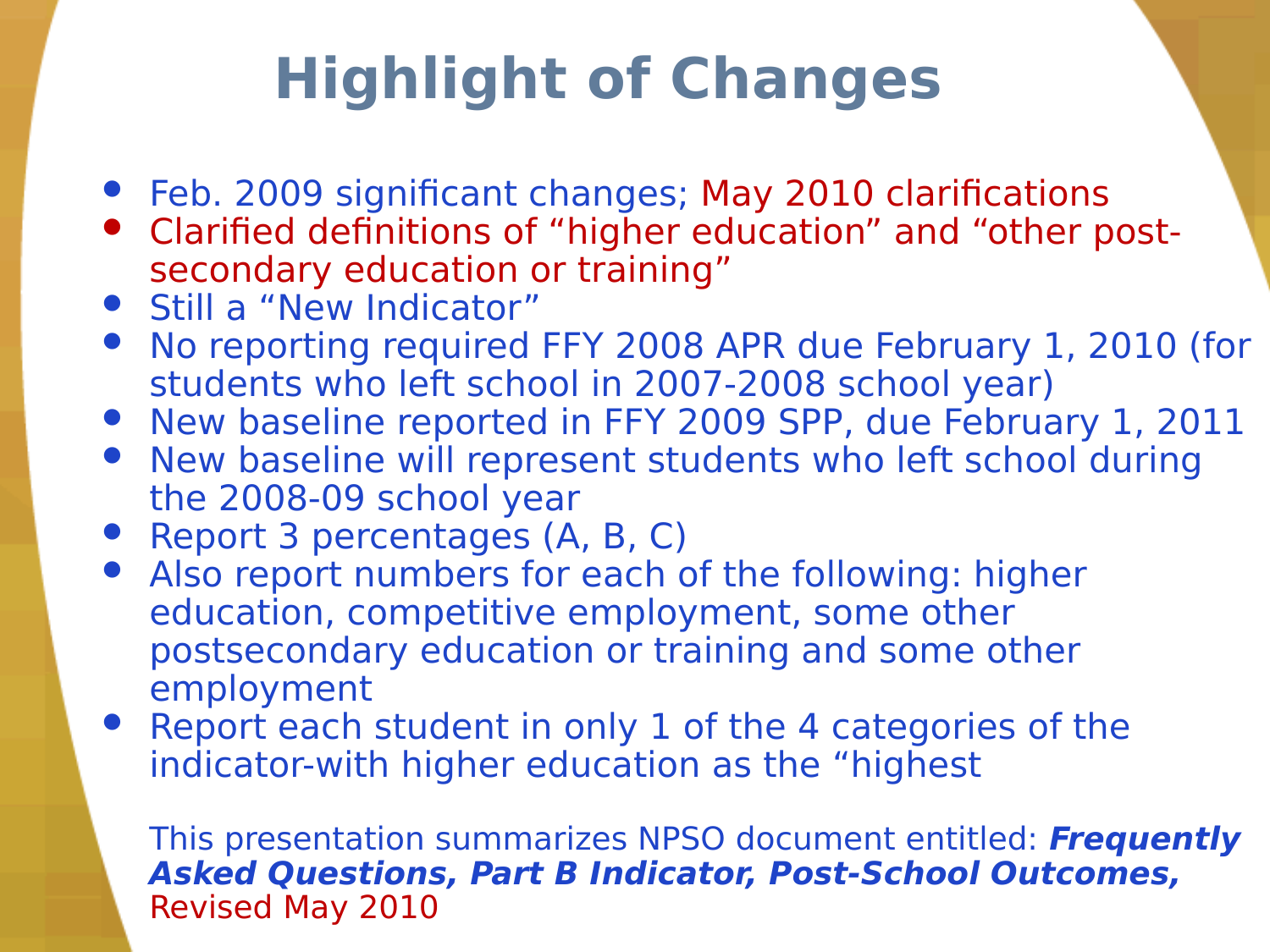

# Highlight of Changes

Feb. 2009 significant changes; May 2010 clarifications
Clarified definitions of “higher education” and “other post-secondary education or training”
Still a “New Indicator”
No reporting required FFY 2008 APR due February 1, 2010 (for students who left school in 2007-2008 school year)
New baseline reported in FFY 2009 SPP, due February 1, 2011
New baseline will represent students who left school during the 2008-09 school year
Report 3 percentages (A, B, C)
Also report numbers for each of the following: higher education, competitive employment, some other postsecondary education or training and some other employment
Report each student in only 1 of the 4 categories of the indicator-with higher education as the “highest

	This presentation summarizes NPSO document entitled: Frequently Asked Questions, Part B Indicator, Post-School Outcomes, Revised May 2010